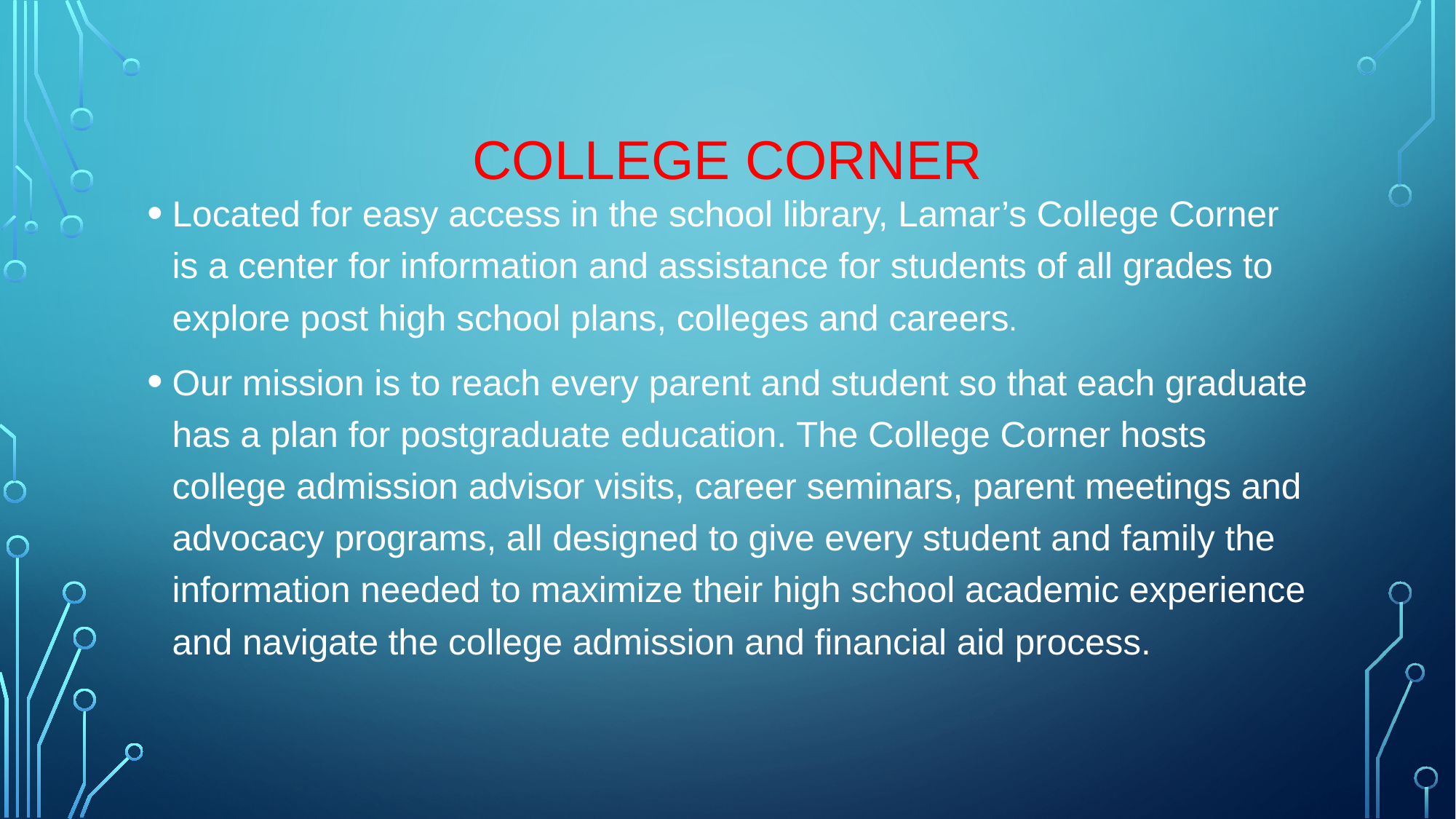

# College corner

Located for easy access in the school library, Lamar’s College Corner is a center for information and assistance for students of all grades to explore post high school plans, colleges and careers.
Our mission is to reach every parent and student so that each graduate has a plan for postgraduate education. The College Corner hosts college admission advisor visits, career seminars, parent meetings and advocacy programs, all designed to give every student and family the information needed to maximize their high school academic experience and navigate the college admission and financial aid process.